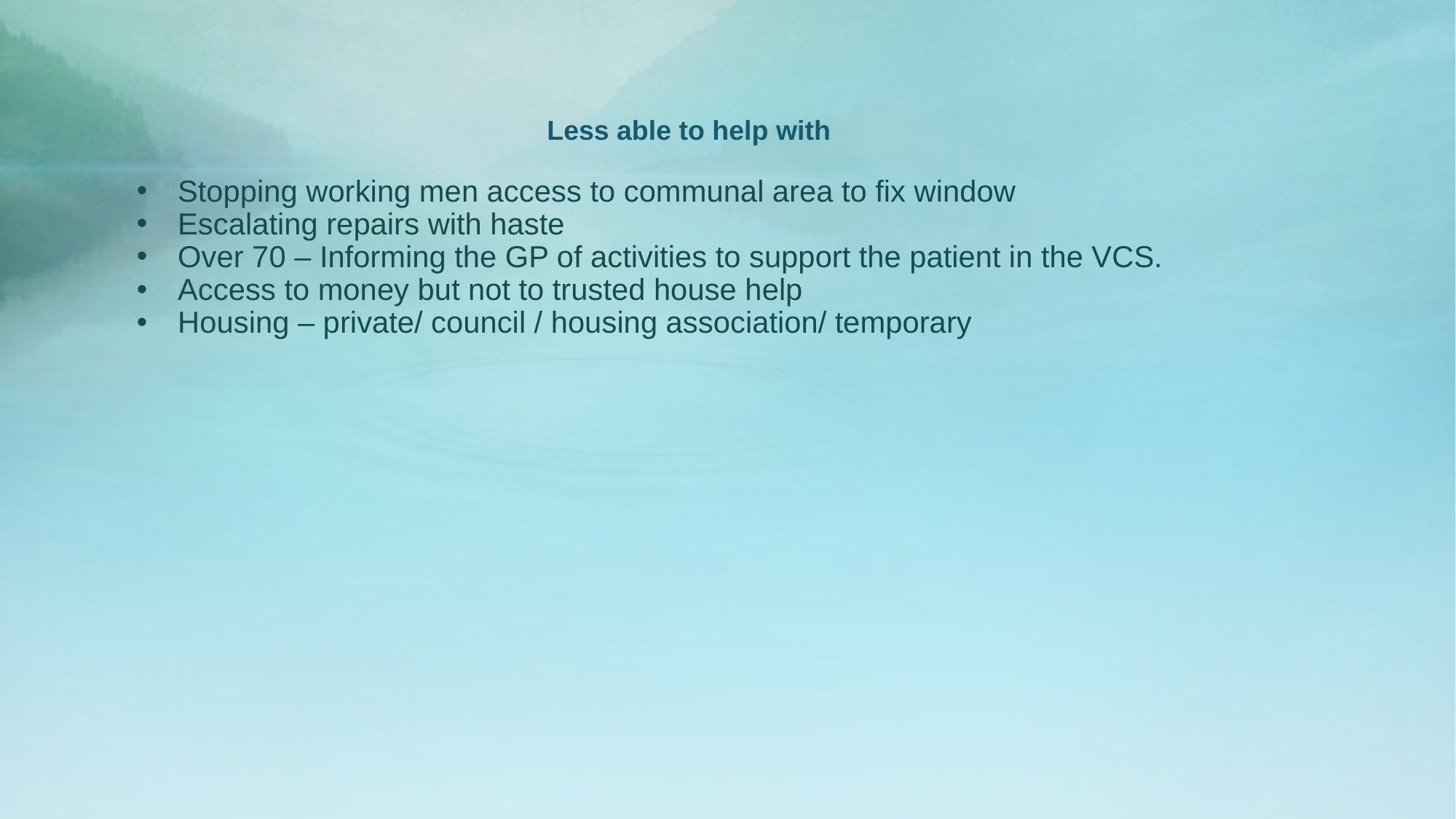

Less able to help with

Stopping working men access to communal area to fix window
Escalating repairs with haste
Over 70 – Informing the GP of activities to support the patient in the VCS.
Access to money but not to trusted house help
Housing – private/ council / housing association/ temporary